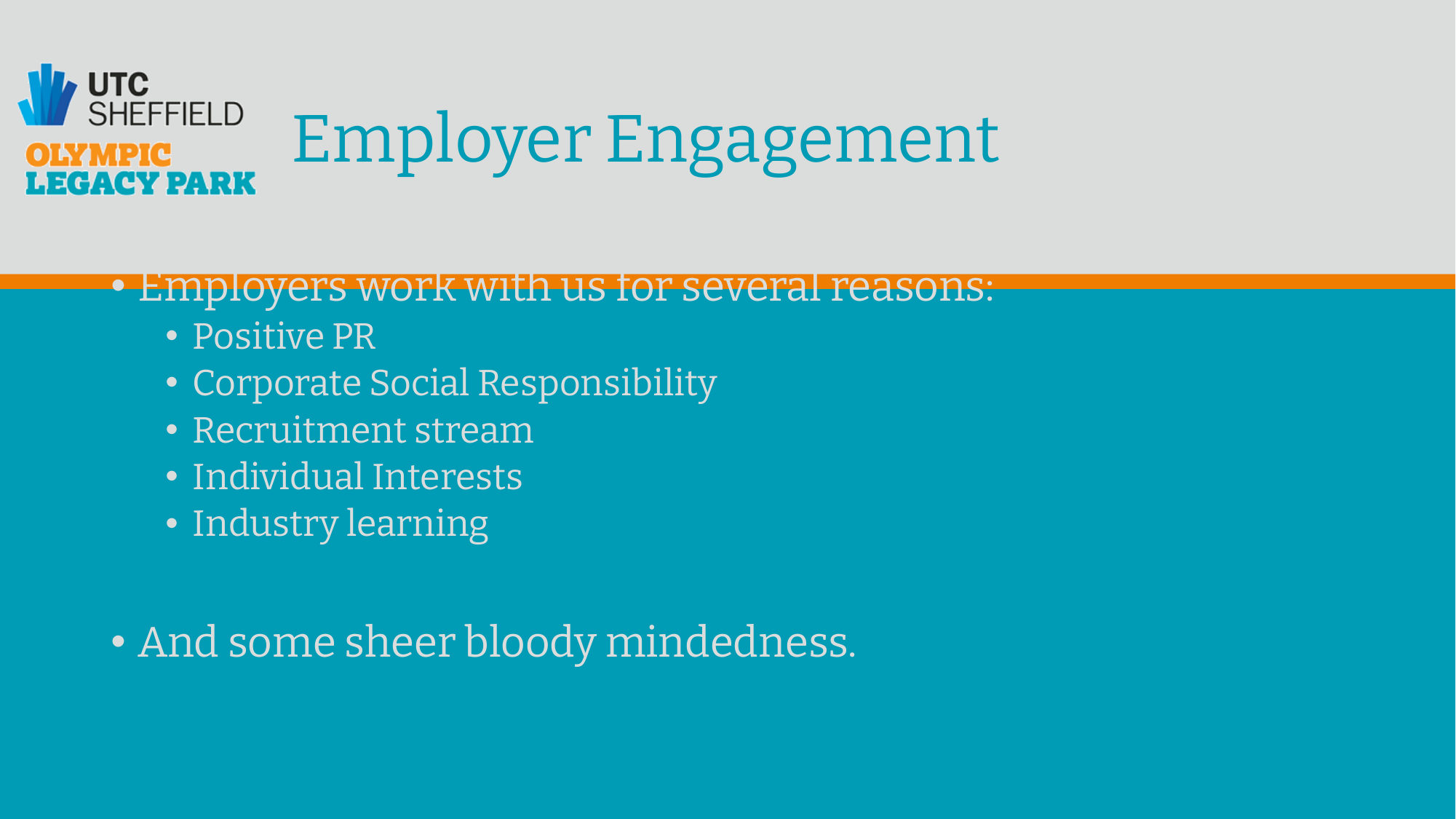

# Employer Engagement
Employers work with us for several reasons:
Positive PR
Corporate Social Responsibility
Recruitment stream
Individual Interests
Industry learning

And some sheer bloody mindedness.